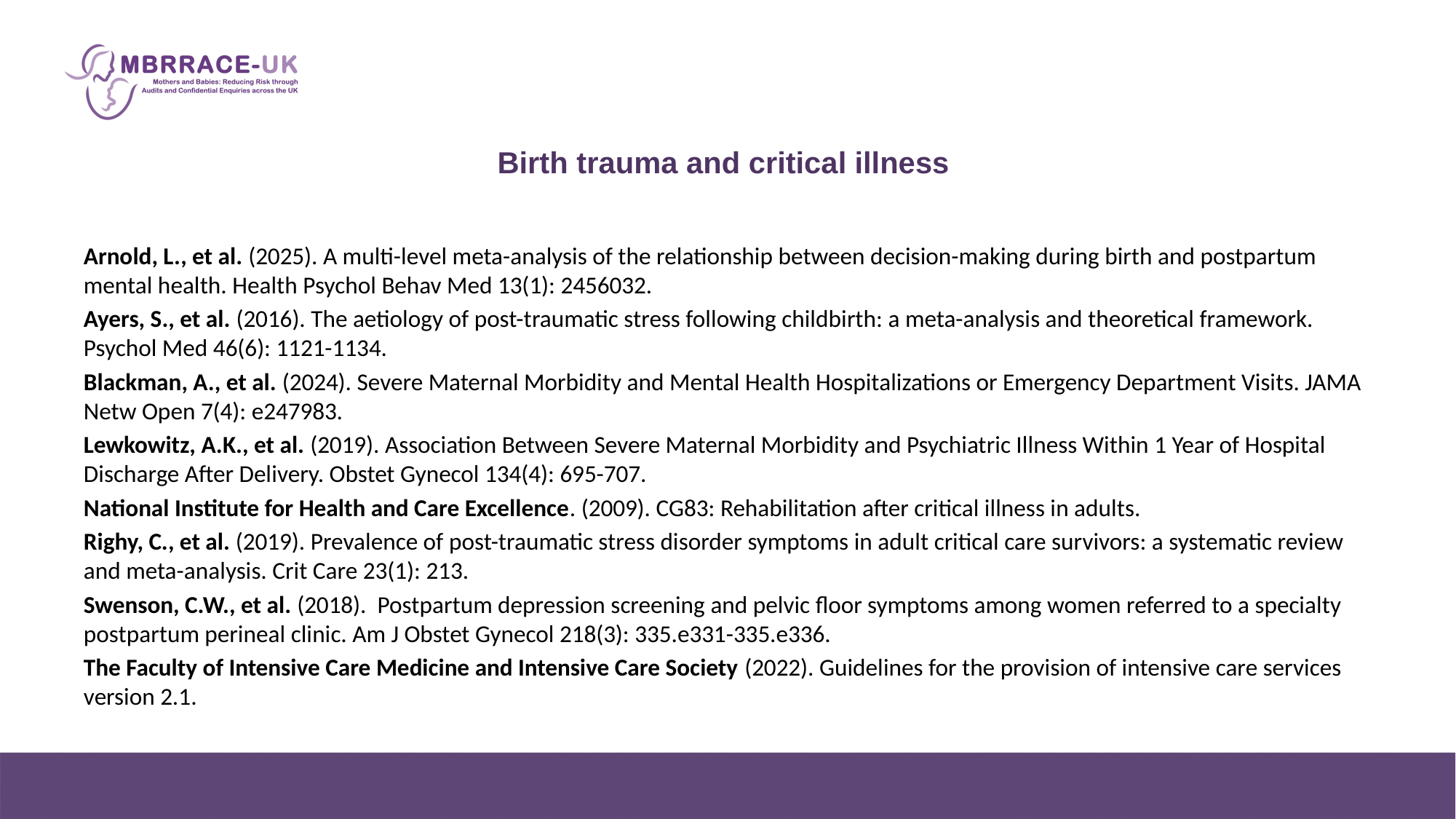

Birth trauma and critical illness
Arnold, L., et al. (2025). A multi-level meta-analysis of the relationship between decision-making during birth and postpartum mental health. Health Psychol Behav Med 13(1): 2456032.
Ayers, S., et al. (2016). The aetiology of post-traumatic stress following childbirth: a meta-analysis and theoretical framework. Psychol Med 46(6): 1121-1134.
Blackman, A., et al. (2024). Severe Maternal Morbidity and Mental Health Hospitalizations or Emergency Department Visits. JAMA Netw Open 7(4): e247983.
Lewkowitz, A.K., et al. (2019). Association Between Severe Maternal Morbidity and Psychiatric Illness Within 1 Year of Hospital Discharge After Delivery. Obstet Gynecol 134(4): 695-707.
National Institute for Health and Care Excellence. (2009). CG83: Rehabilitation after critical illness in adults.
Righy, C., et al. (2019). Prevalence of post-traumatic stress disorder symptoms in adult critical care survivors: a systematic review and meta-analysis. Crit Care 23(1): 213.
Swenson, C.W., et al. (2018).  Postpartum depression screening and pelvic floor symptoms among women referred to a specialty postpartum perineal clinic. Am J Obstet Gynecol 218(3): 335.e331-335.e336.
The Faculty of Intensive Care Medicine and Intensive Care Society (2022). Guidelines for the provision of intensive care services version 2.1.